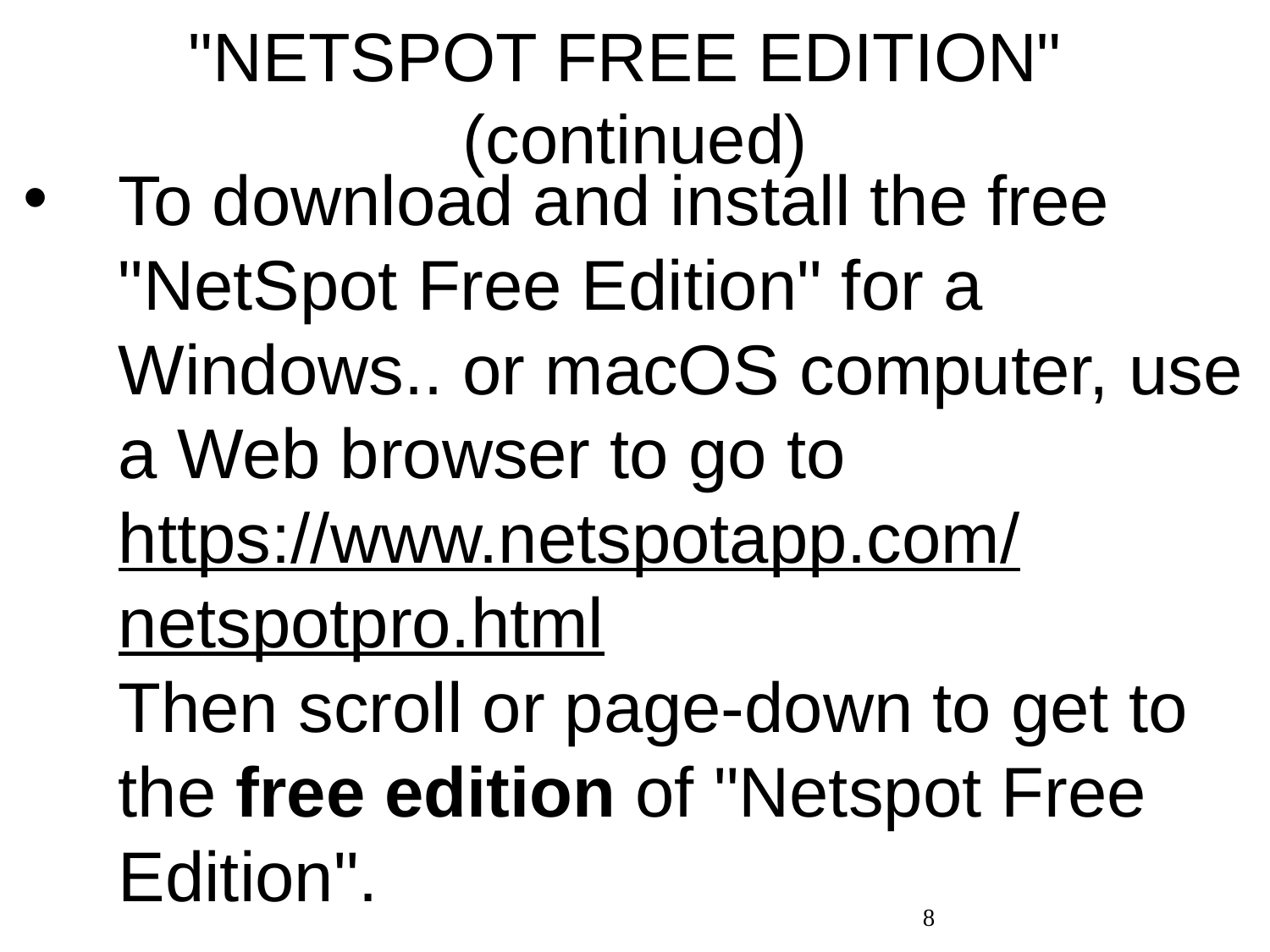

# "NETSPOT FREE EDITION"  (continued)
To download and install the free "NetSpot Free Edition" for a Windows.. or macOS computer, use a Web browser to go to
https://www.netspotapp.com/netspotpro.html
Then scroll or page-down to get to the free edition of "Netspot Free Edition".

8